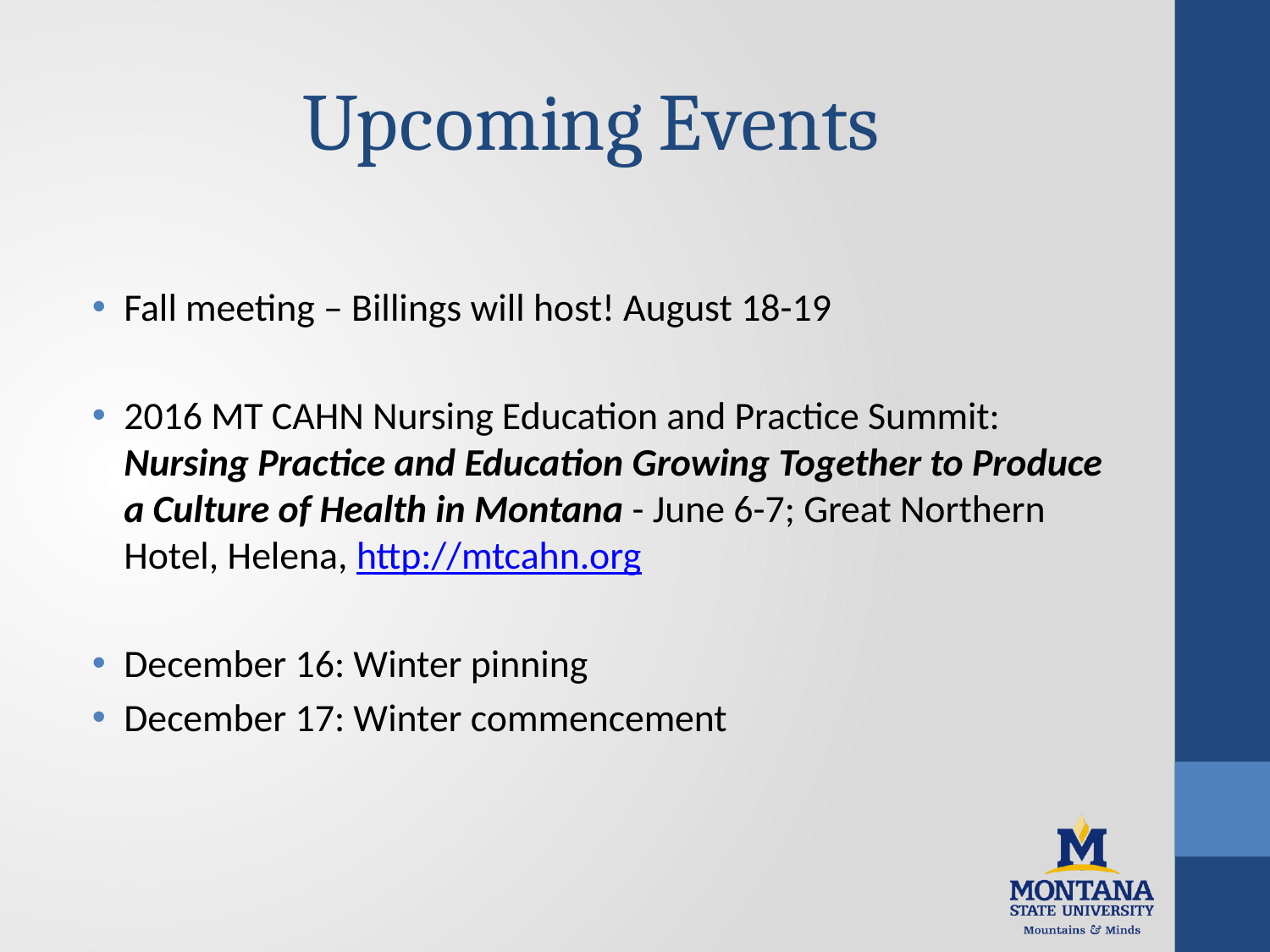

# Upcoming Events

Fall meeting – Billings will host! August 18-19

2016 MT CAHN Nursing Education and Practice Summit: Nursing Practice and Education Growing Together to Produce a Culture of Health in Montana - June 6-7; Great Northern Hotel, Helena, http://mtcahn.org

December 16: Winter pinning
December 17: Winter commencement